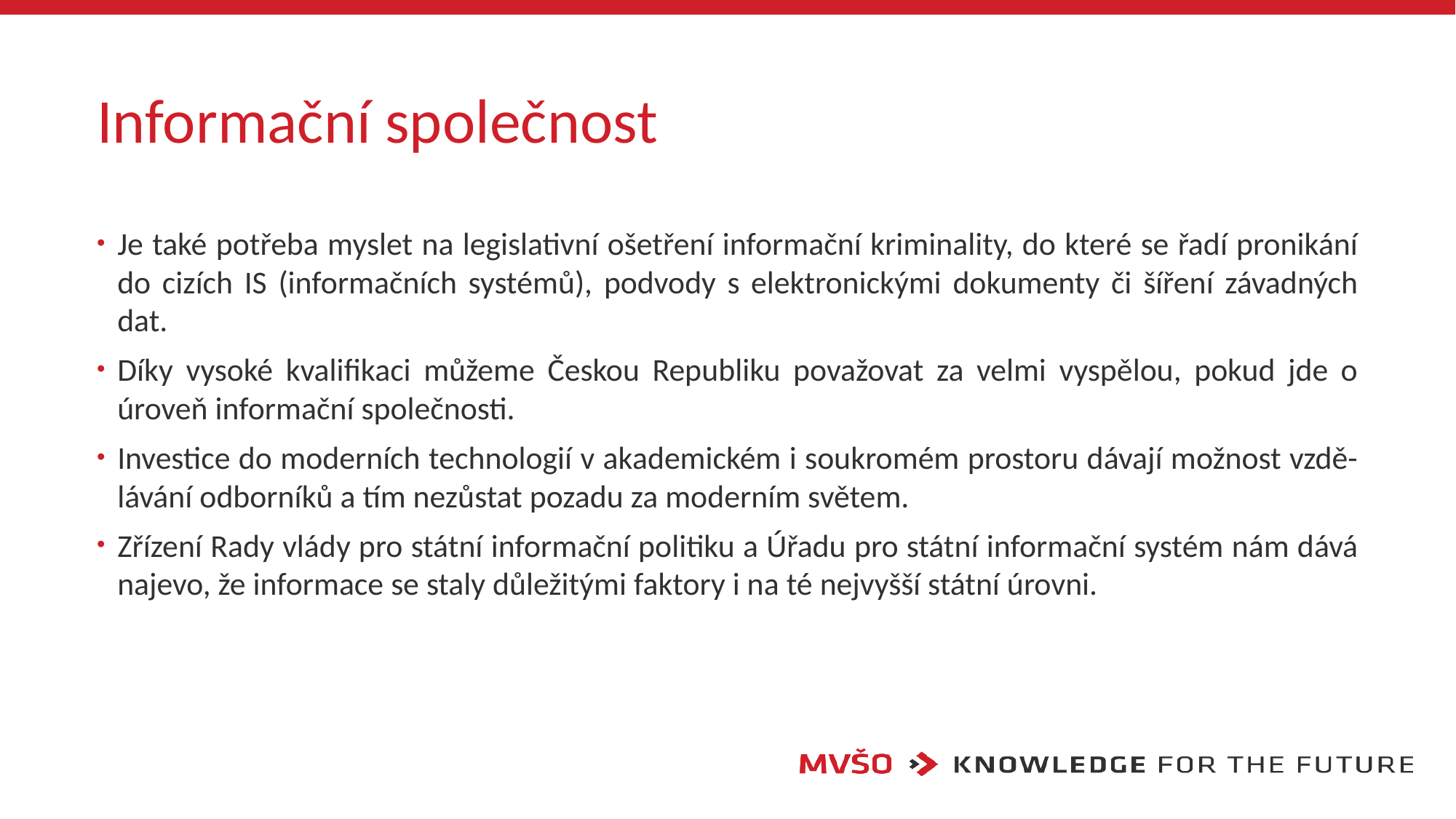

# Informační společnost
Je také potřeba myslet na legislativní ošetření informační kriminality, do které se řadí pronikání do cizích IS (informačních systémů), podvody s elektronickými dokumenty či šíření závadných dat.
Díky vysoké kvalifikaci můžeme Českou Republiku považovat za velmi vyspělou, pokud jde o úroveň informační společnosti.
Investice do moderních technologií v akademickém i soukromém prostoru dávají možnost vzdě-lávání odborníků a tím nezůstat pozadu za moderním světem.
Zřízení Rady vlády pro státní informační politiku a Úřadu pro státní informační systém nám dává najevo, že informace se staly důležitými faktory i na té nejvyšší státní úrovni.